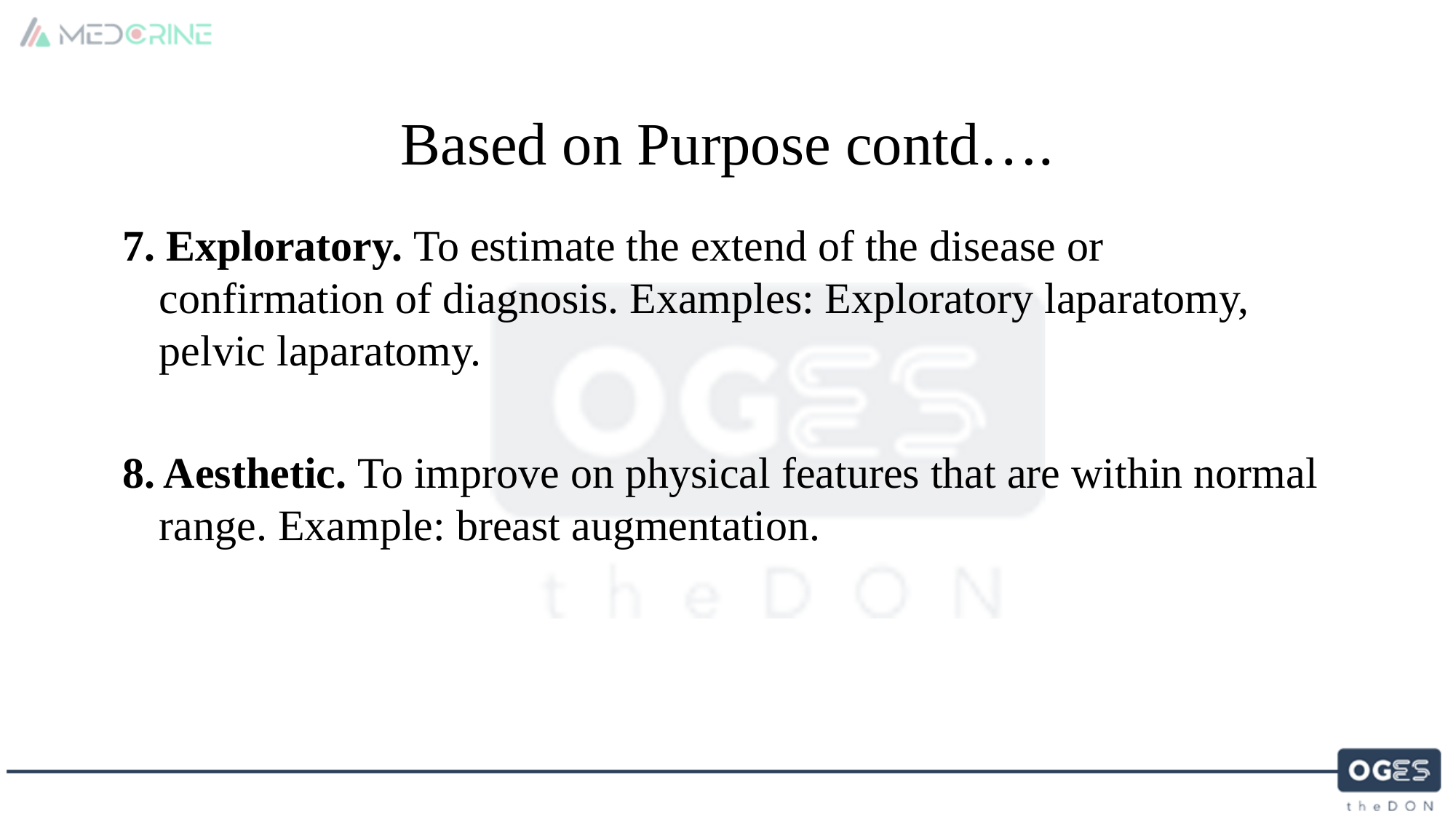

Based on Purpose contd….
7. Exploratory. To estimate the extend of the disease or confirmation of diagnosis. Examples: Exploratory laparatomy, pelvic laparatomy.

8. Aesthetic. To improve on physical features that are within normal range. Example: breast augmentation.